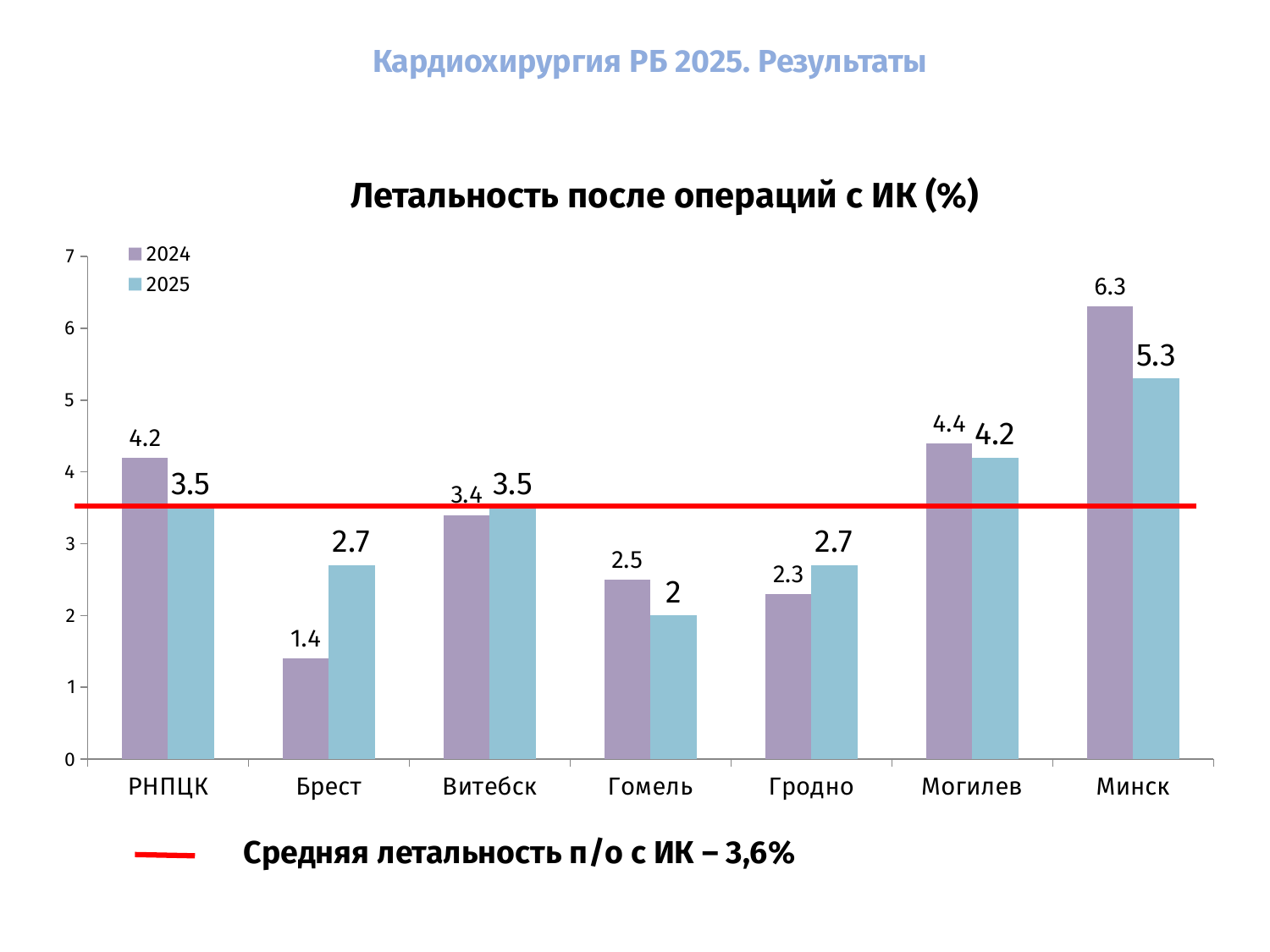

Кардиохирургия РБ 2025. Результаты
# Летальность после операций с ИК (%)

[unsupported chart]

Средняя летальность п/о с ИК – 3,6%